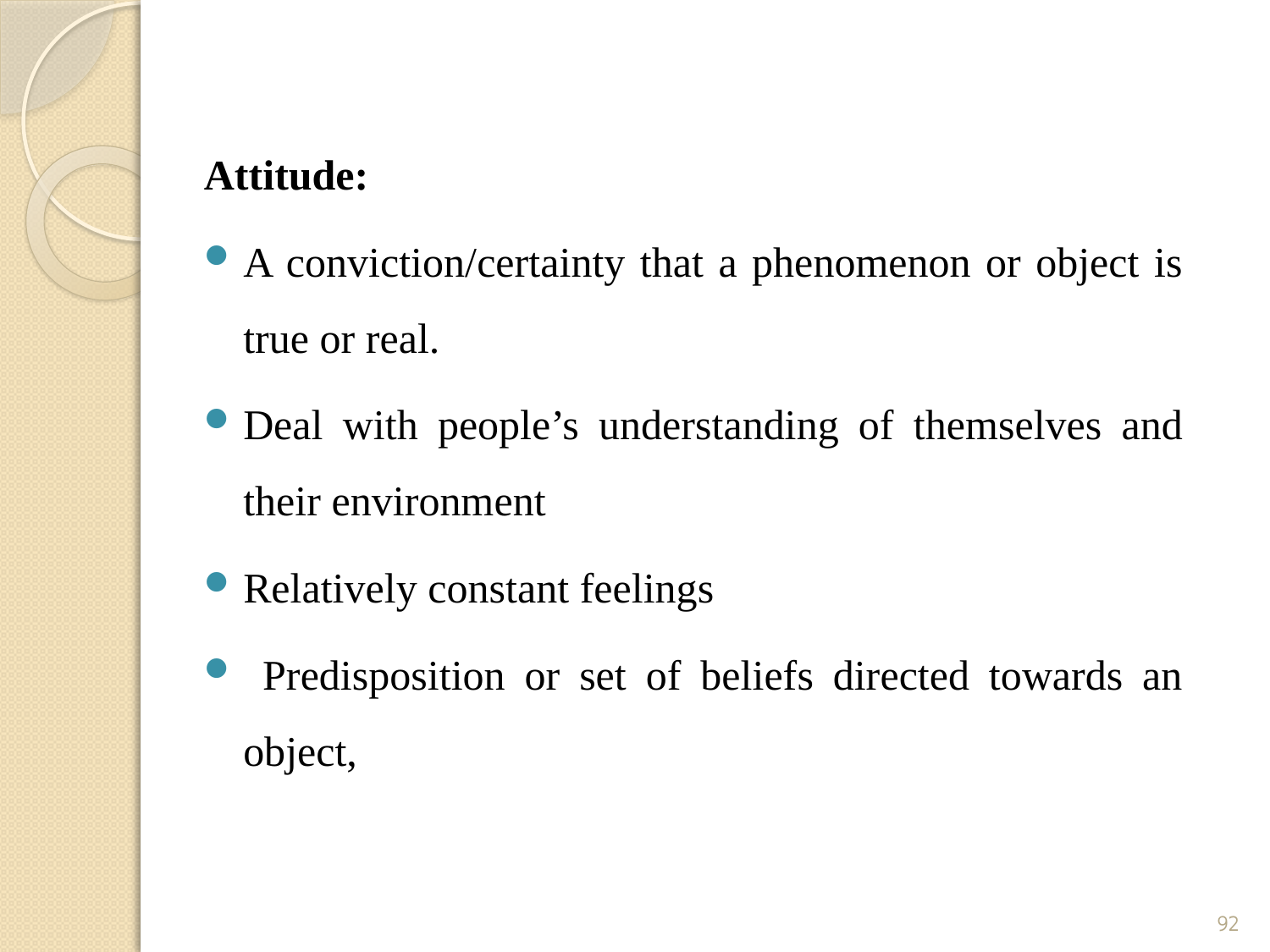

Attitude:
A conviction/certainty that a phenomenon or object is true or real.
Deal with people’s understanding of themselves and their environment
Relatively constant feelings
 Predisposition or set of beliefs directed towards an object,

92